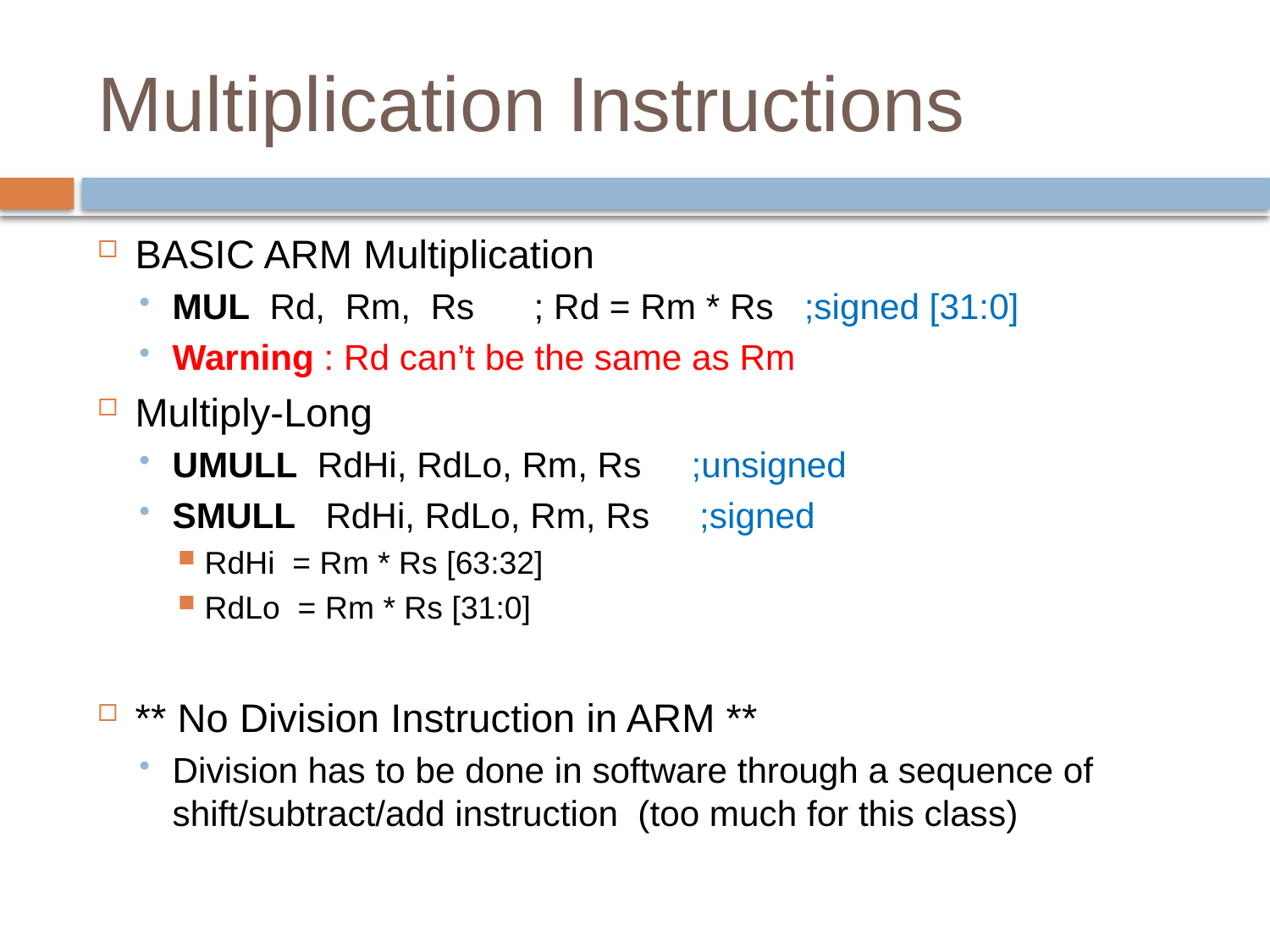

# Multiplication Instructions
BASIC ARM Multiplication
MUL  Rd,  Rm,  Rs      ; Rd = Rm * Rs   ;signed [31:0]
Warning : Rd can’t be the same as Rm
Multiply-Long
UMULL  RdHi, RdLo, Rm, Rs     ;unsigned
SMULL   RdHi, RdLo, Rm, Rs     ;signed
RdHi  = Rm * Rs [63:32]
RdLo  = Rm * Rs [31:0]

** No Division Instruction in ARM **
Division has to be done in software through a sequence of shift/subtract/add instruction  (too much for this class)